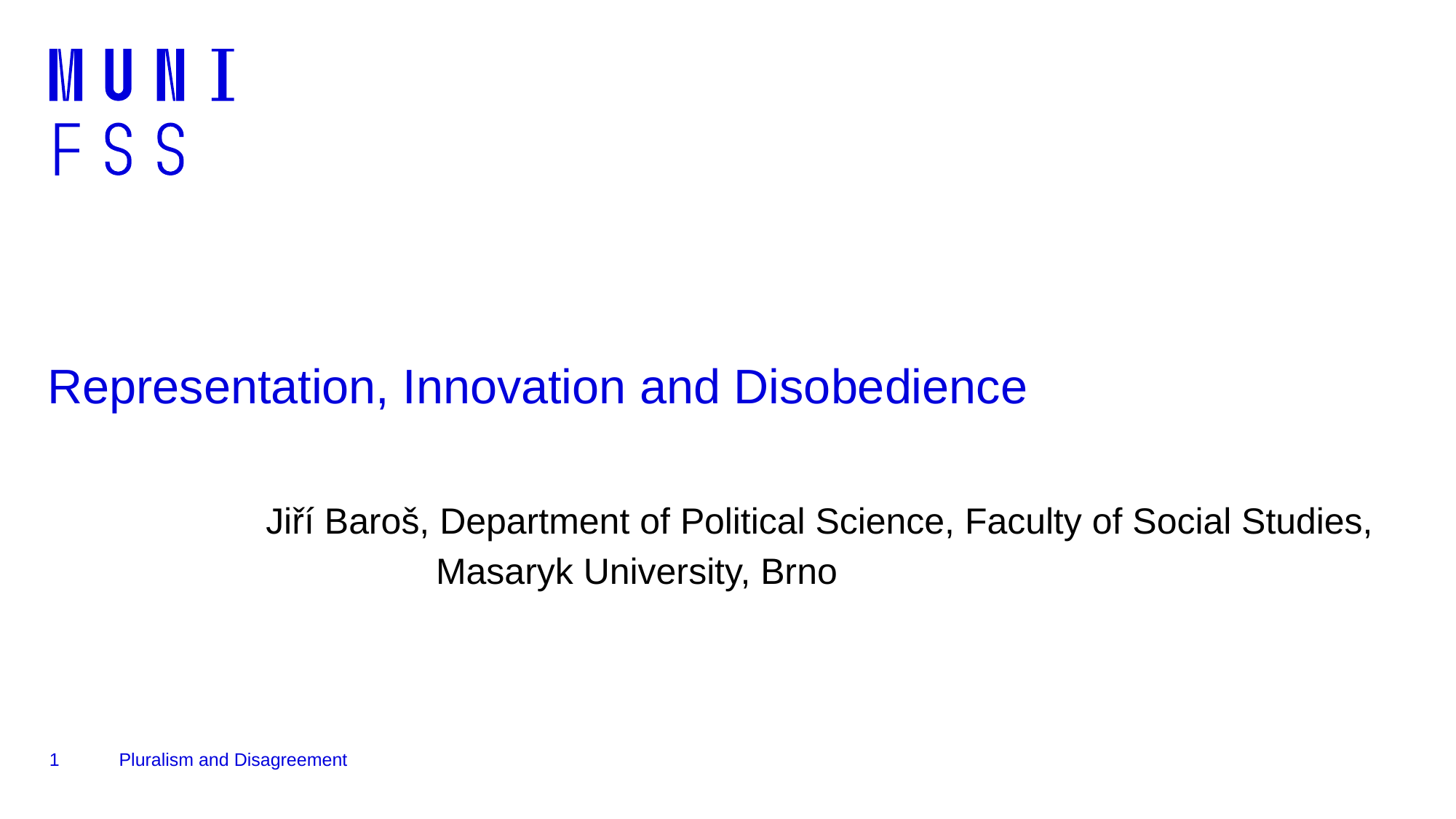

# Representation, Innovation and Disobedience
		Jiří Baroš, Department of Political Science, Faculty of Social Studies, 			      Masaryk University, Brno
1
Pluralism and Disagreement